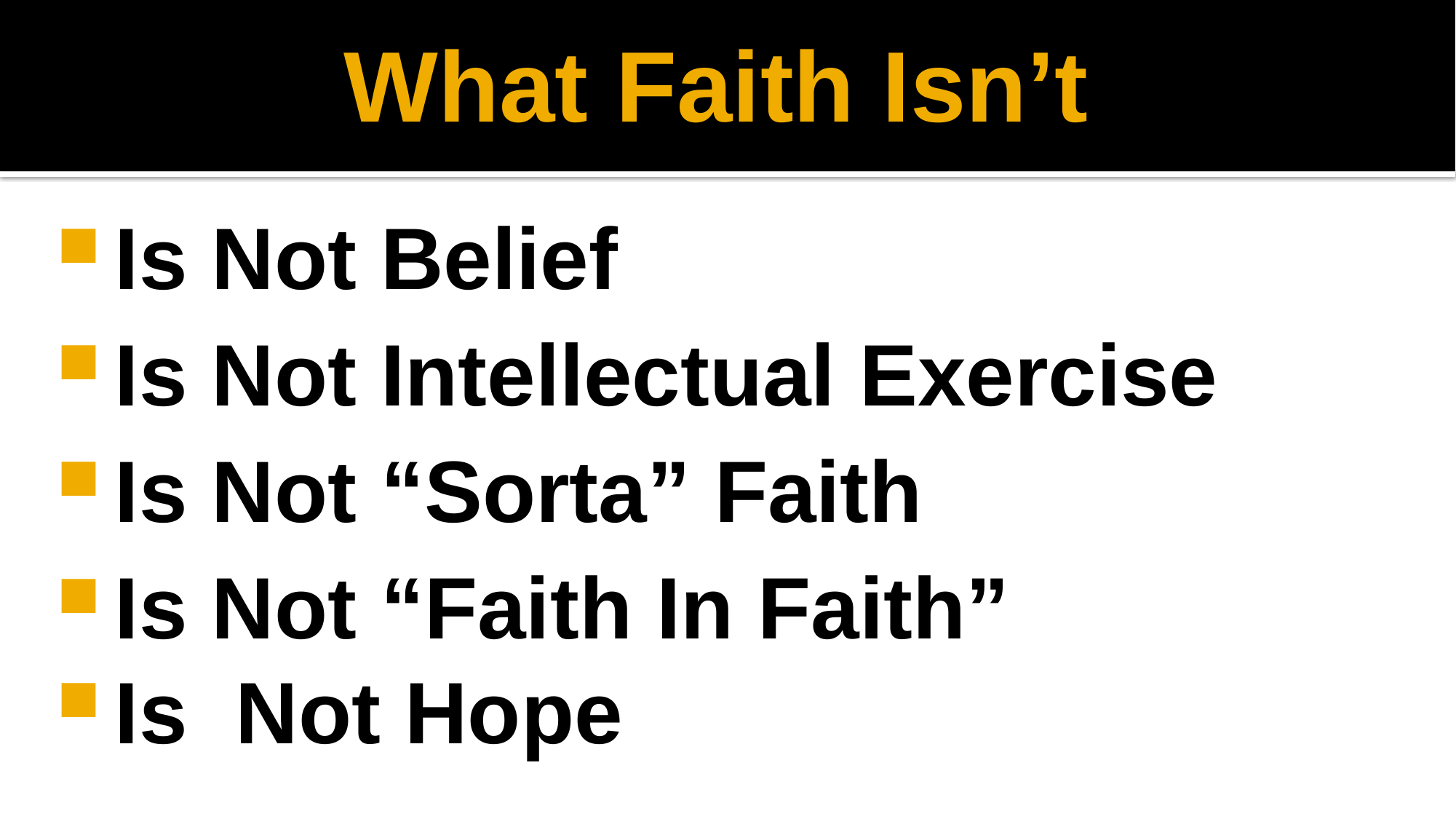

# What Faith Isn’t
 Is Not Belief

 Is Not Intellectual Exercise

 Is Not “Sorta” Faith

 Is Not “Faith In Faith”
 Is  Not Hope